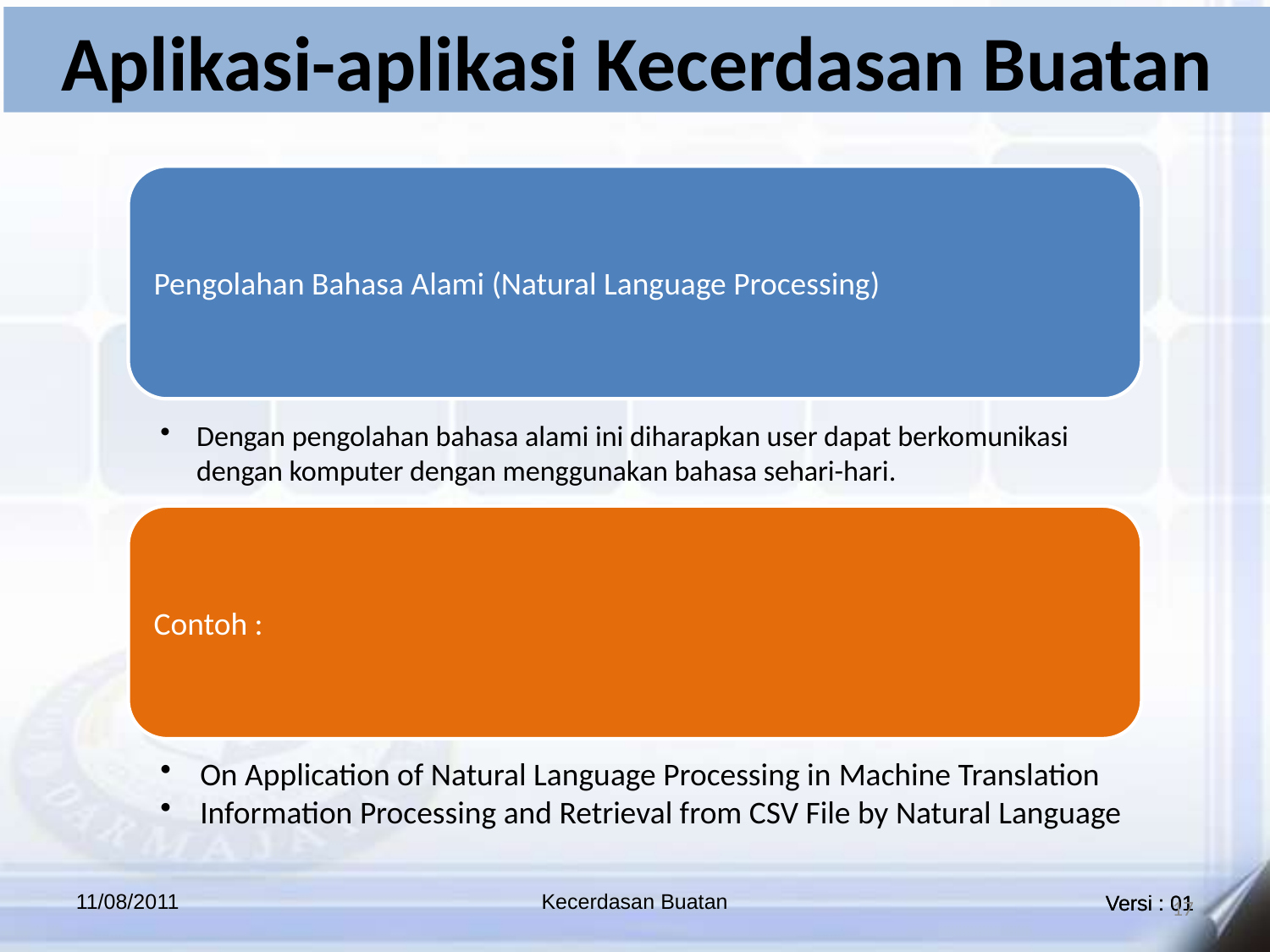

Aplikasi-aplikasi Kecerdasan Buatan
Pengolahan Bahasa Alami (Natural Language Processing)
Dengan pengolahan bahasa alami ini diharapkan user dapat berkomunikasi dengan komputer dengan menggunakan bahasa sehari-hari.
Contoh :
On Application of Natural Language Processing in Machine Translation
Information Processing and Retrieval from CSV File by Natural Language
11/08/2011
Kecerdasan Buatan
17